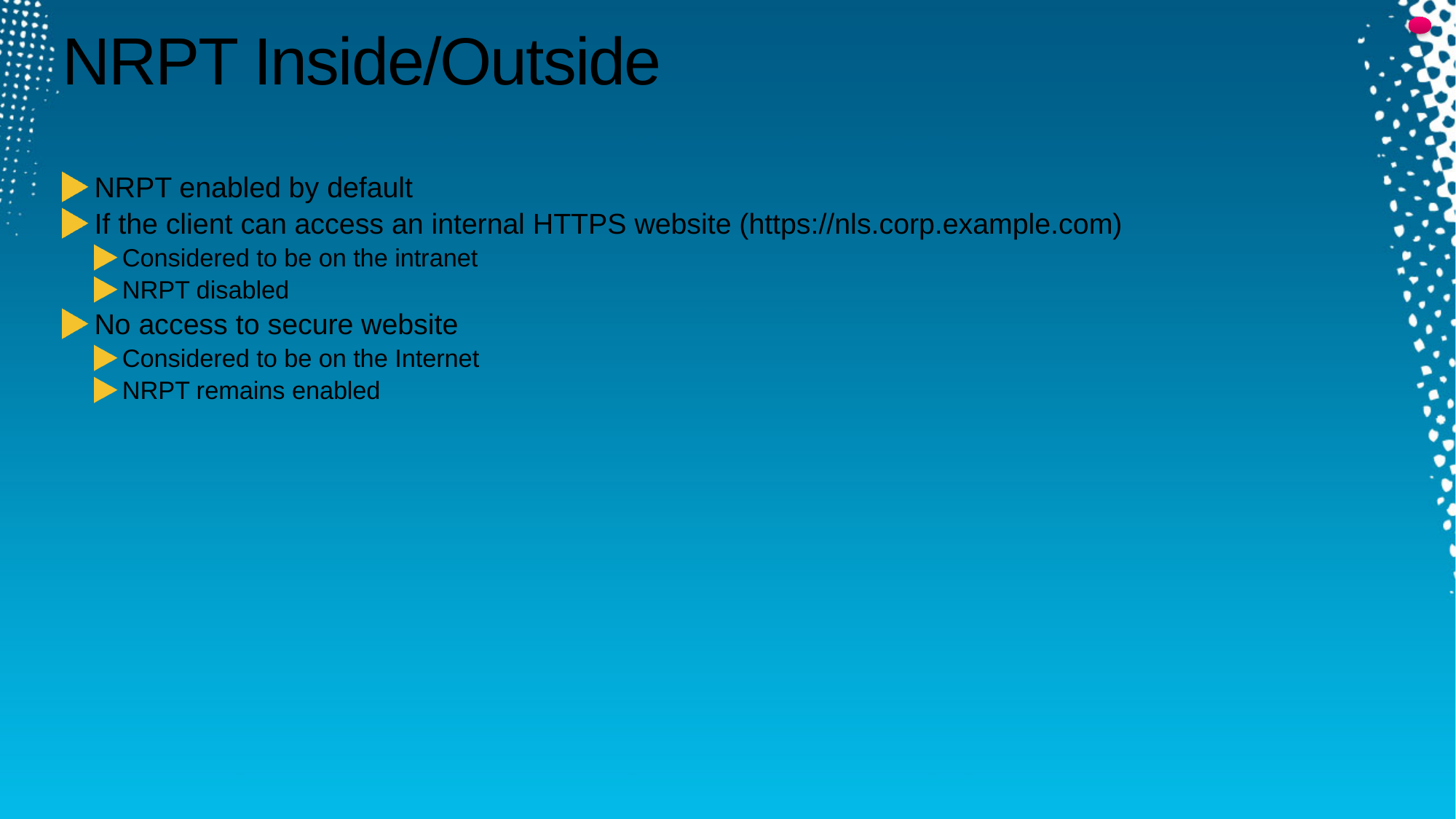

# NRPT Inside/Outside
NRPT enabled by default
If the client can access an internal HTTPS website (https://nls.corp.example.com)
Considered to be on the intranet
NRPT disabled
No access to secure website
Considered to be on the Internet
NRPT remains enabled